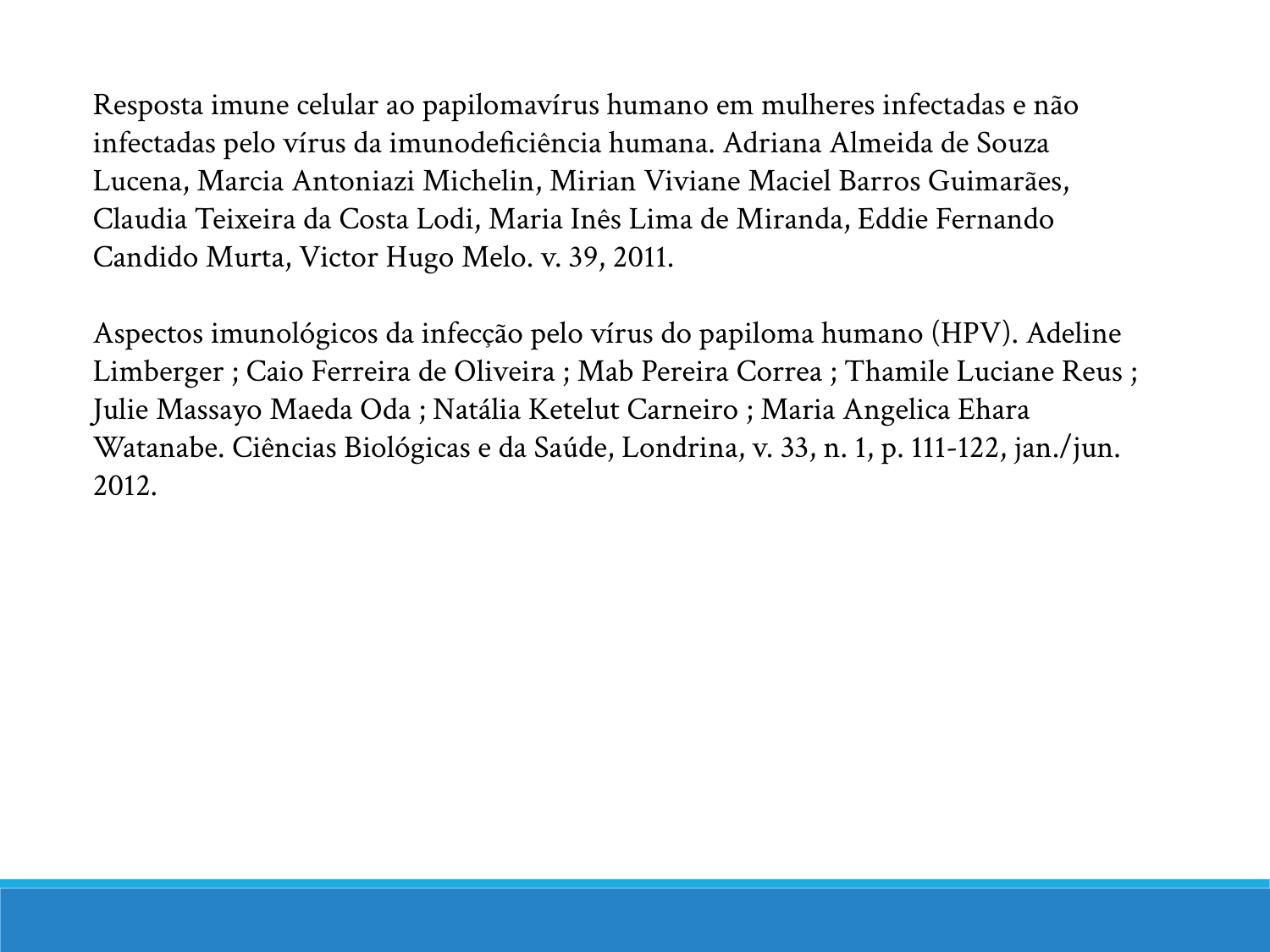

Resposta imune celular ao papilomavírus humano em mulheres infectadas e não infectadas pelo vírus da imunodeficiência humana. Adriana Almeida de Souza Lucena, Marcia Antoniazi Michelin, Mirian Viviane Maciel Barros Guimarães, Claudia Teixeira da Costa Lodi, Maria Inês Lima de Miranda, Eddie Fernando Candido Murta, Victor Hugo Melo. v. 39, 2011.

Aspectos imunológicos da infecção pelo vírus do papiloma humano (HPV). Adeline Limberger ; Caio Ferreira de Oliveira ; Mab Pereira Correa ; Thamile Luciane Reus ; Julie Massayo Maeda Oda ; Natália Ketelut Carneiro ; Maria Angelica Ehara Watanabe. Ciências Biológicas e da Saúde, Londrina, v. 33, n. 1, p. 111-122, jan./jun. 2012.